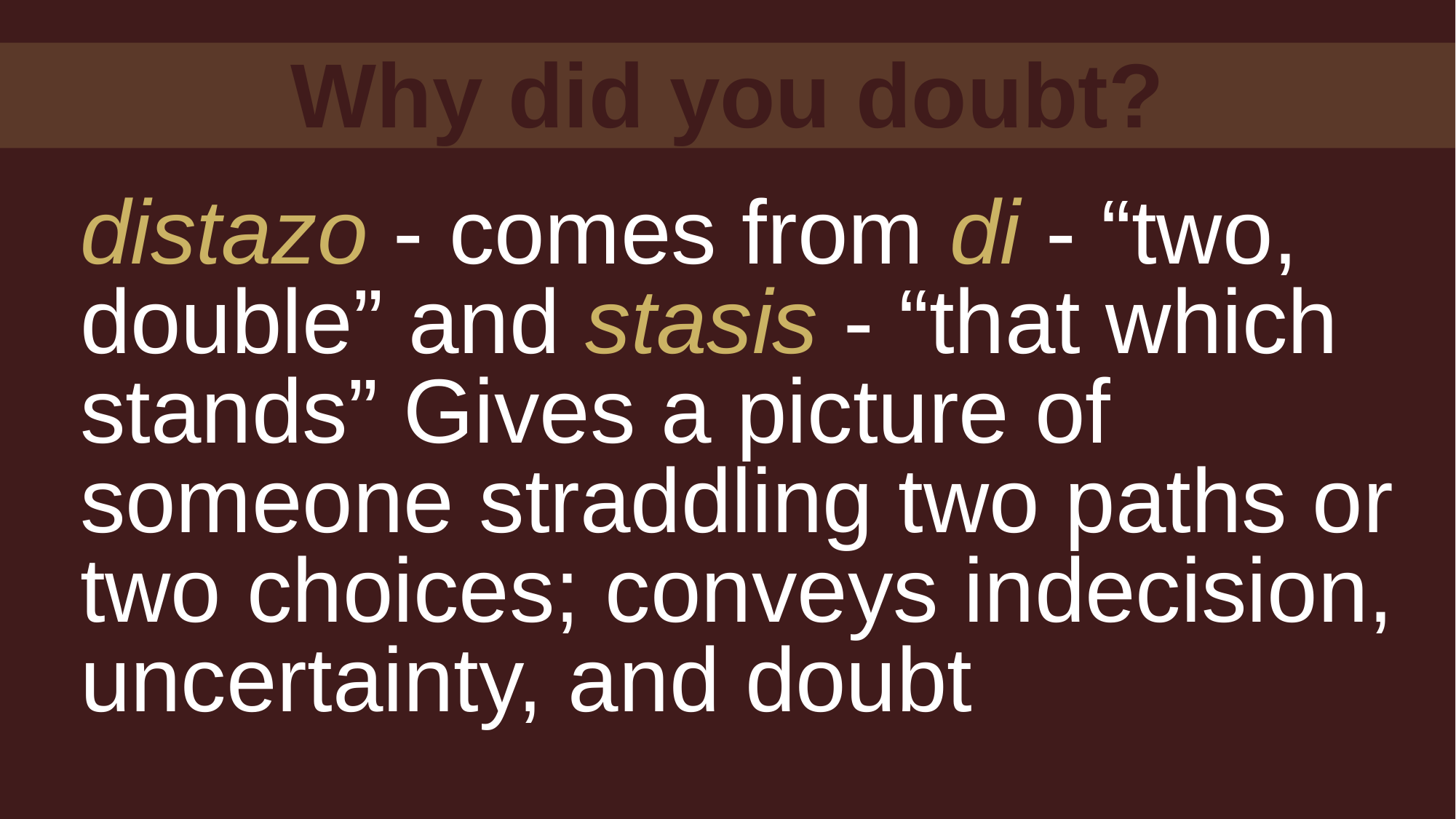

Why did you doubt?
distazo - comes from di - “two, double” and stasis - “that which stands” Gives a picture of someone straddling two paths or two choices; conveys indecision, uncertainty, and doubt